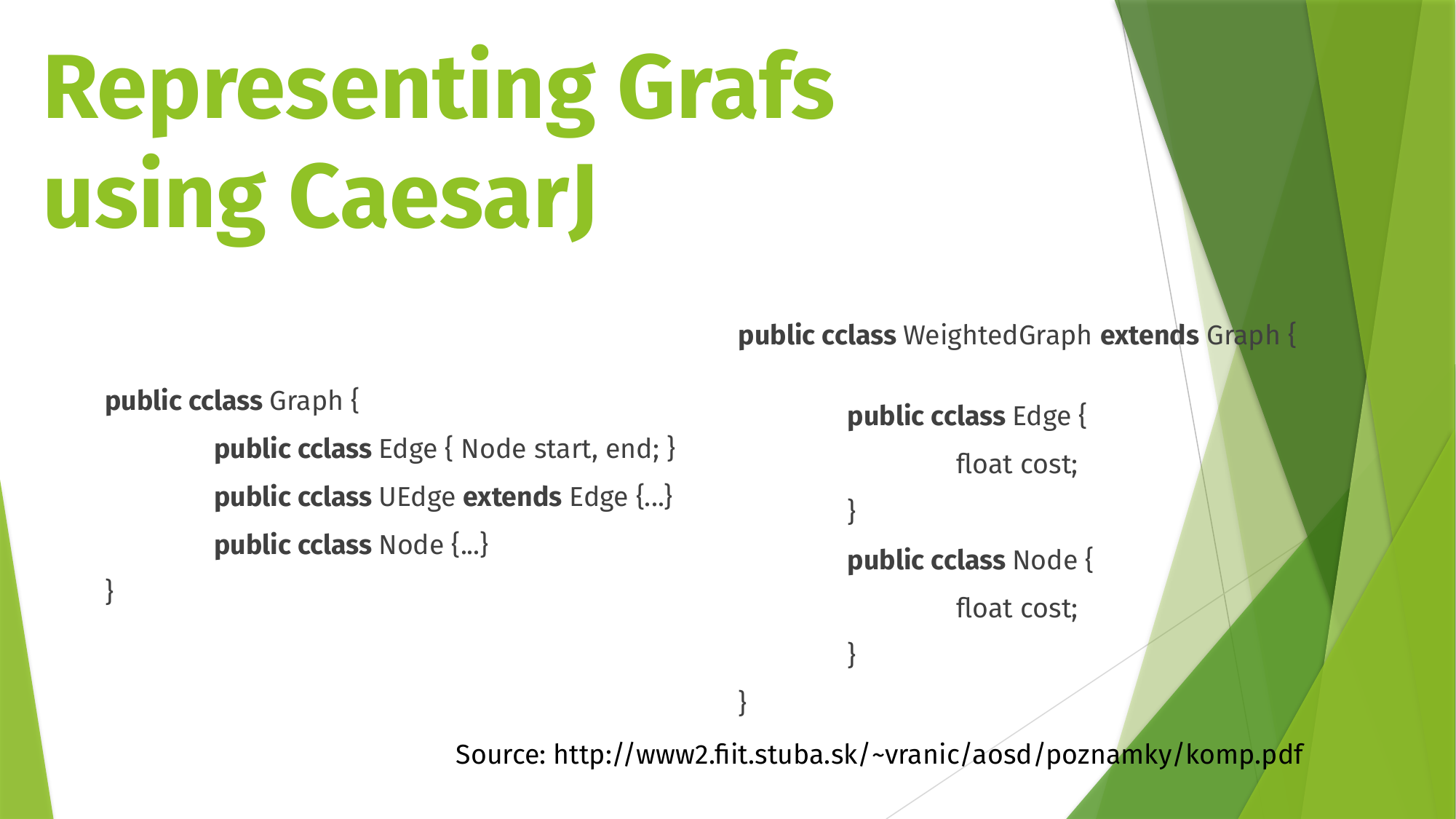

# Representing Grafs using CaesarJ
public cclass WeightedGraph extends Graph {
	public cclass Edge {
		float cost;
	}
	public cclass Node {
		float cost;
	}
}
public cclass Graph {
	public cclass Edge { Node start, end; }
	public cclass UEdge extends Edge {...}
	public cclass Node {...}
}
Source: http://www2.fiit.stuba.sk/~vranic/aosd/poznamky/komp.pdf